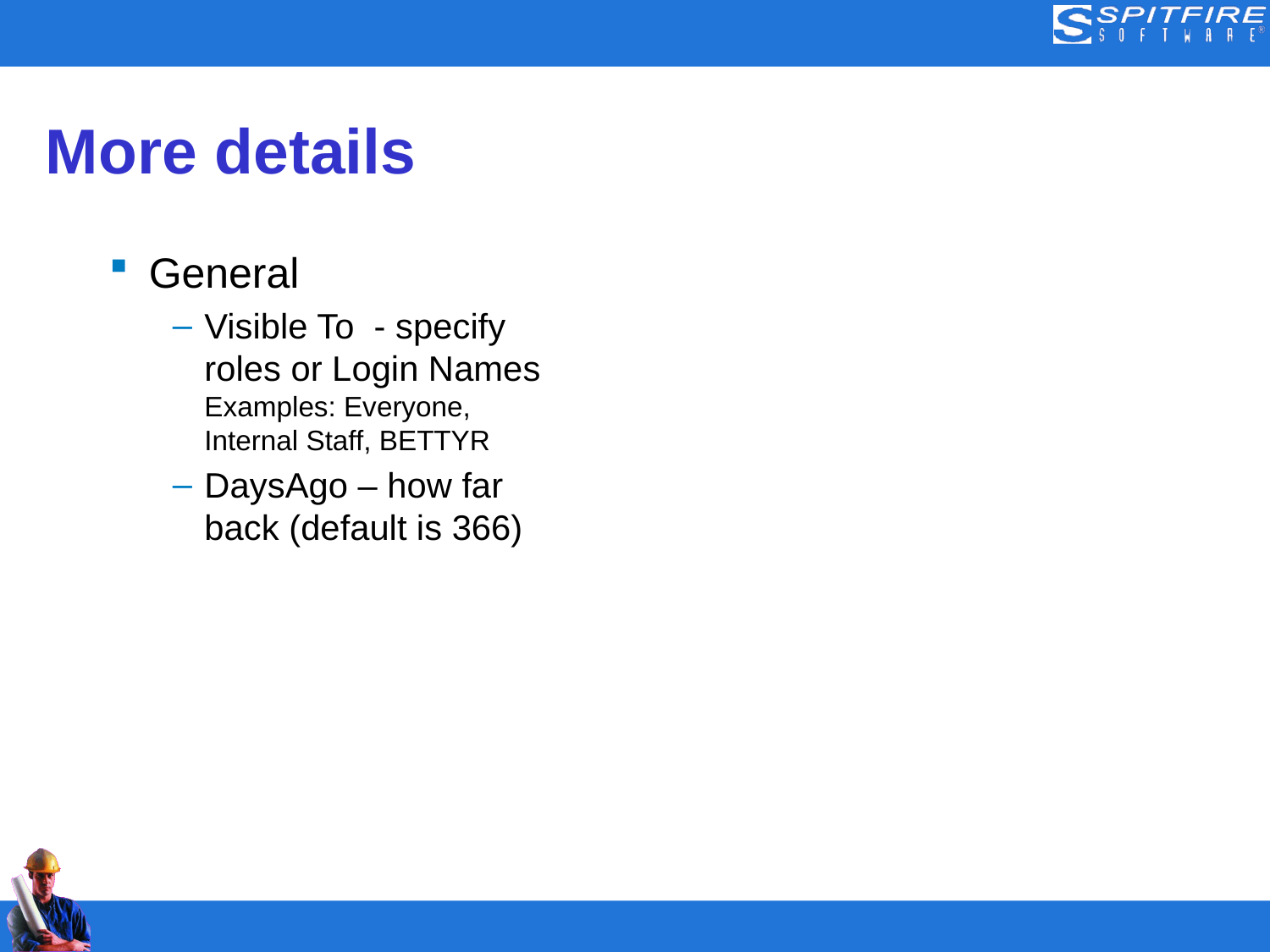

# More details
General
Visible To  - specify roles or Login Names
Examples: Everyone, Internal Staff, BETTYR
DaysAgo – how far back (default is 366)